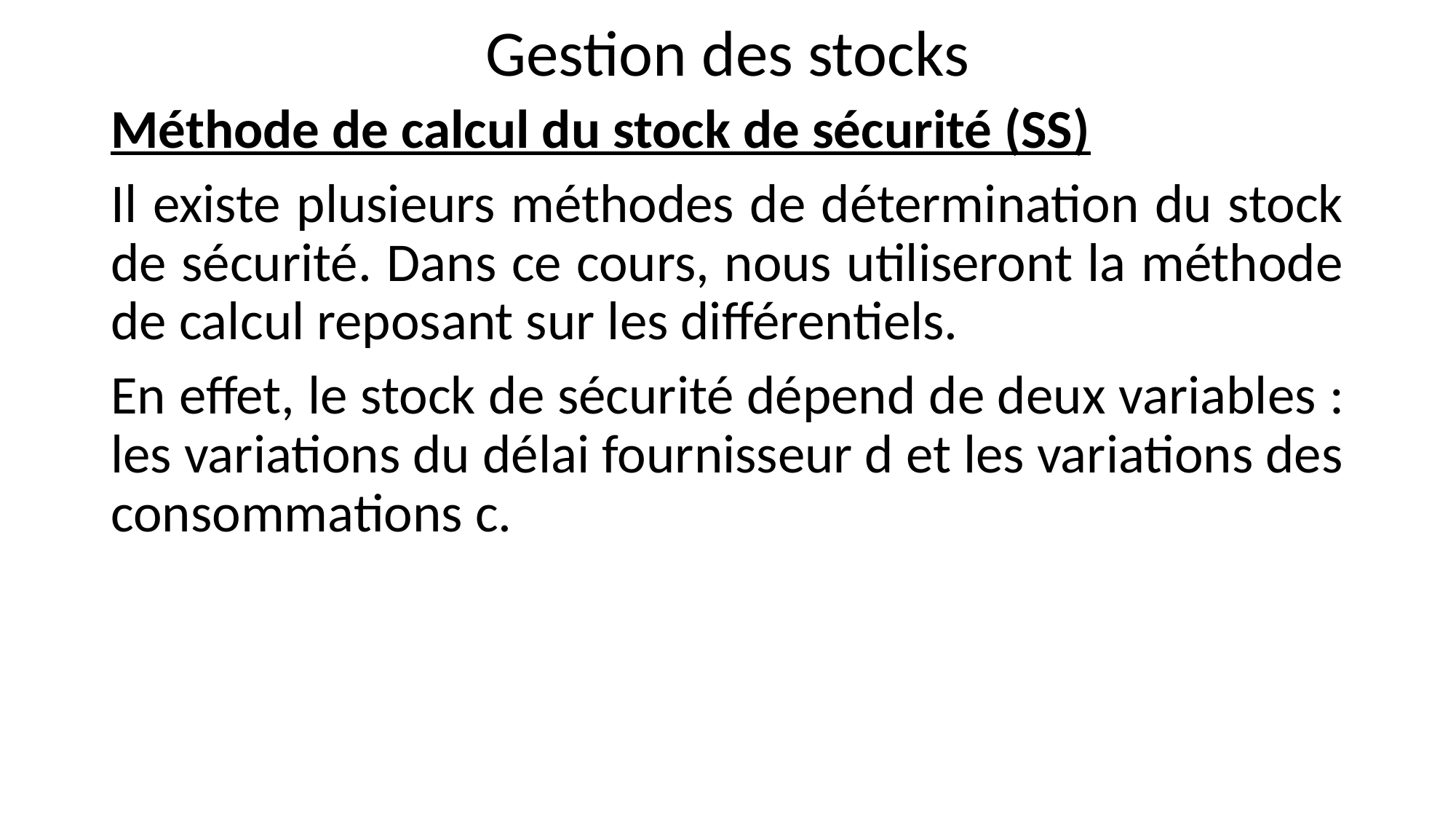

# Gestion des stocks
Méthode de calcul du stock de sécurité (SS)
Il existe plusieurs méthodes de détermination du stock de sécurité. Dans ce cours, nous utiliseront la méthode de calcul reposant sur les différentiels.
En effet, le stock de sécurité dépend de deux variables : les variations du délai fournisseur d et les variations des consommations c.